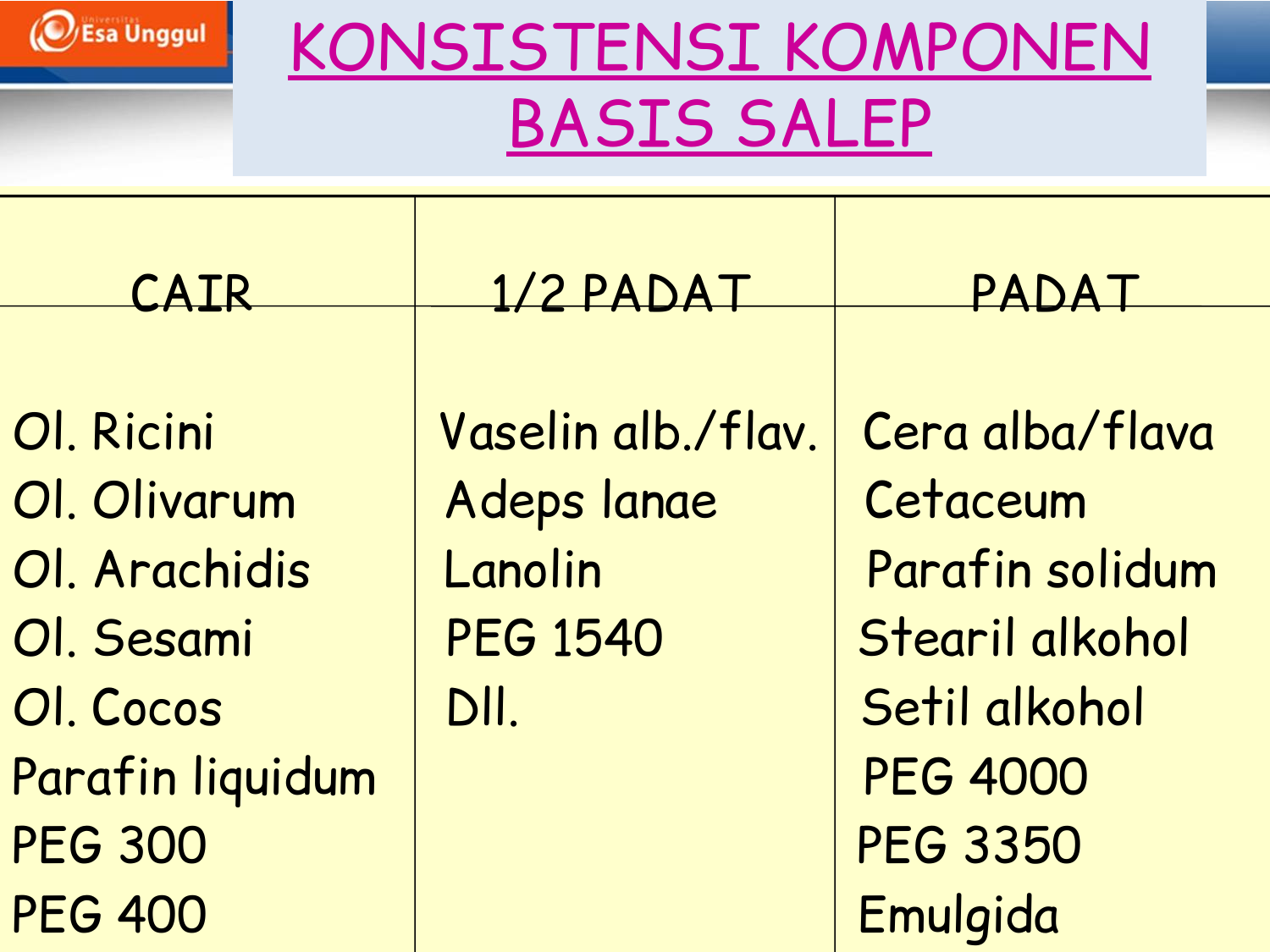

# KONSISTENSI KOMPONEN BASIS SALEP

        CAIR                1/2 PADAT               PADAT

Ol. Ricini               Vaselin alb./flav.   Cera alba/flava
Ol. Olivarum          Adeps lanae          Cetaceum
Ol. Arachidis         Lanolin                  Parafin solidum
Ol. Sesami             PEG 1540             Stearil alkohol
Ol. Cocos               Dll.                       Setil alkohol
Parafin liquidum                                 PEG 4000
PEG 300                                            PEG 3350
PEG 400                                            Emulgida